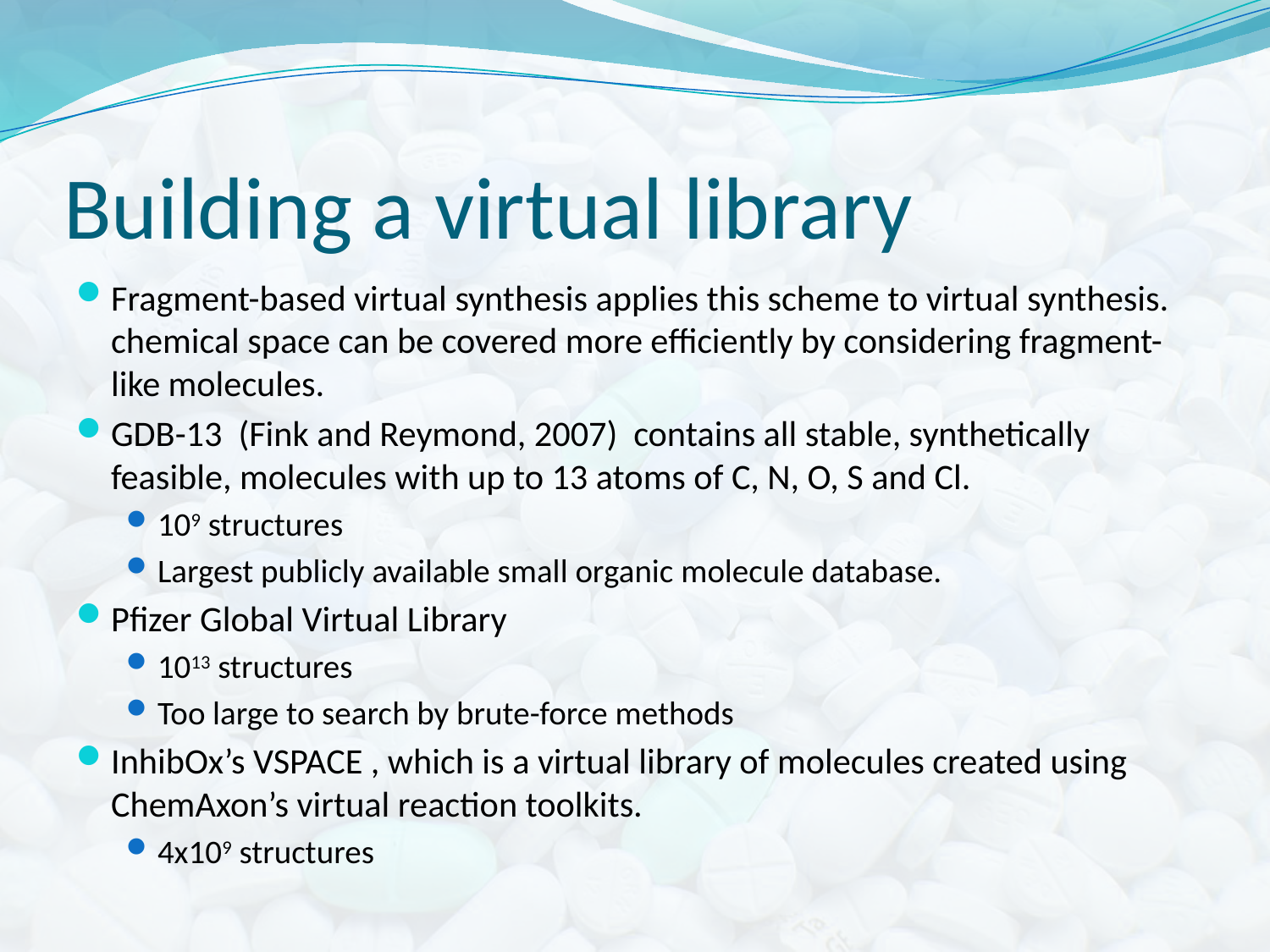

# Building a virtual library
Fragment-based virtual synthesis applies this scheme to virtual synthesis. chemical space can be covered more efficiently by considering fragment-like molecules.
GDB-13  (Fink and Reymond, 2007)  contains all stable, synthetically feasible, molecules with up to 13 atoms of C, N, O, S and Cl.
109 structures
Largest publicly available small organic molecule database.
Pfizer Global Virtual Library
1013 structures
Too large to search by brute-force methods
InhibOx’s VSPACE , which is a virtual library of molecules created using ChemAxon’s virtual reaction toolkits.
4x109 structures